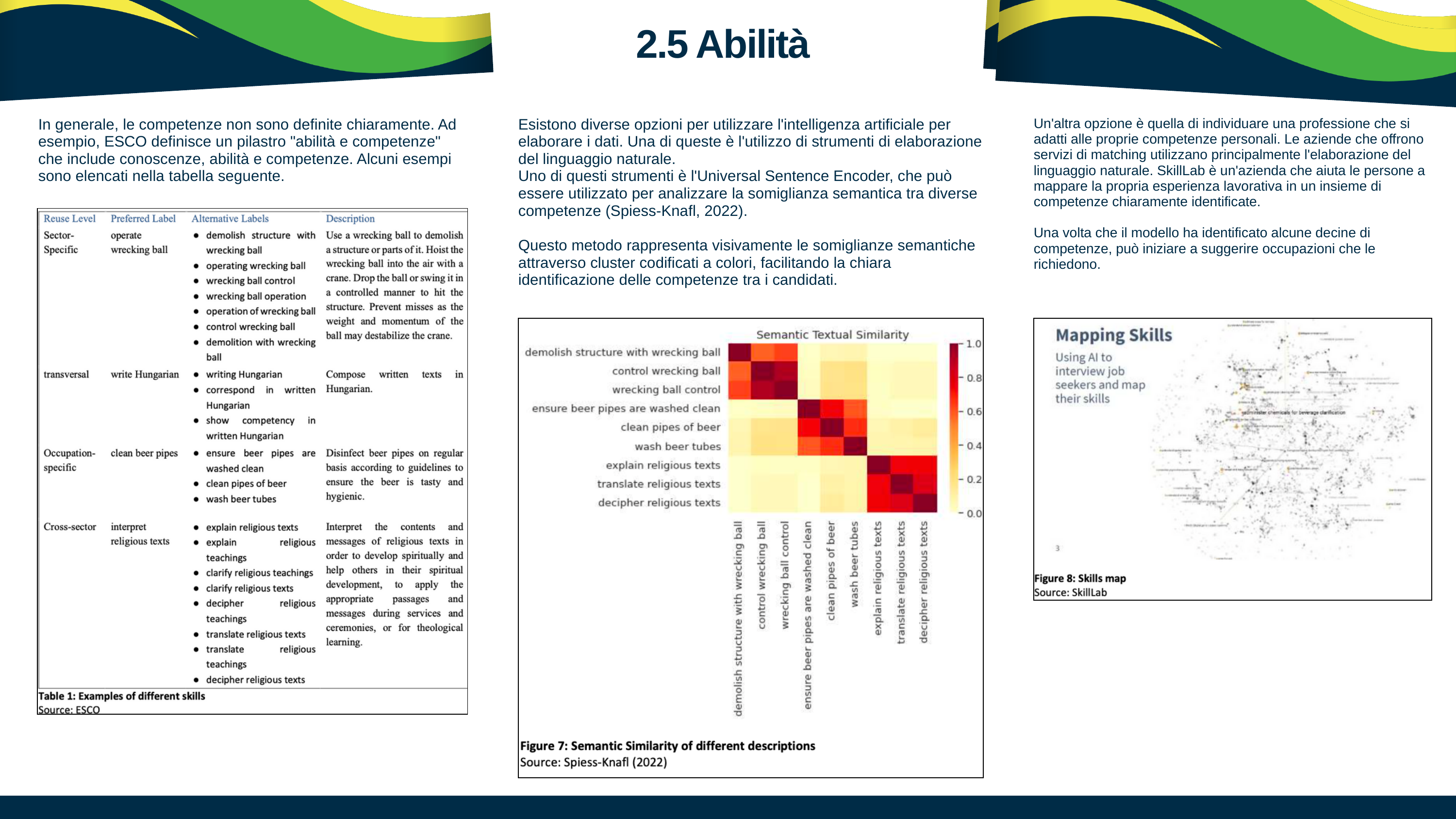

2.5 Abilità
In generale, le competenze non sono definite chiaramente. Ad esempio, ESCO definisce un pilastro "abilità e competenze" che include conoscenze, abilità e competenze. Alcuni esempi sono elencati nella tabella seguente.
Esistono diverse opzioni per utilizzare l'intelligenza artificiale per elaborare i dati. Una di queste è l'utilizzo di strumenti di elaborazione del linguaggio naturale.
Uno di questi strumenti è l'Universal Sentence Encoder, che può essere utilizzato per analizzare la somiglianza semantica tra diverse competenze (Spiess-Knafl, 2022).

Questo metodo rappresenta visivamente le somiglianze semantiche attraverso cluster codificati a colori, facilitando la chiara identificazione delle competenze tra i candidati.
Un'altra opzione è quella di individuare una professione che si adatti alle proprie competenze personali. Le aziende che offrono servizi di matching utilizzano principalmente l'elaborazione del linguaggio naturale. SkillLab è un'azienda che aiuta le persone a mappare la propria esperienza lavorativa in un insieme di competenze chiaramente identificate.

Una volta che il modello ha identificato alcune decine di competenze, può iniziare a suggerire occupazioni che le richiedono.